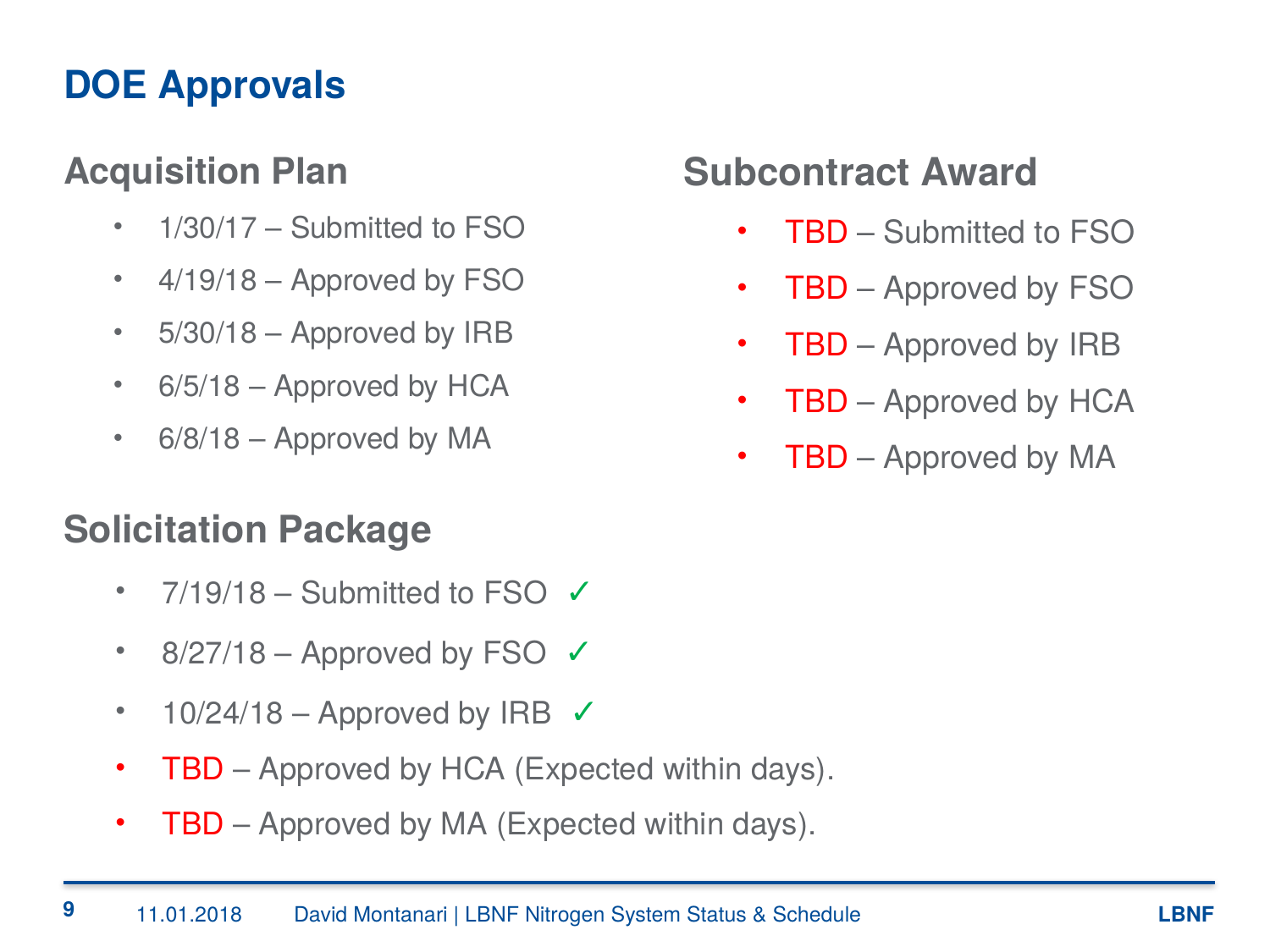

# DOE Approvals
Subcontract Award
TBD – Submitted to FSO
TBD – Approved by FSO
TBD – Approved by IRB
TBD – Approved by HCA
TBD – Approved by MA
Acquisition Plan
1/30/17 – Submitted to FSO
4/19/18 – Approved by FSO
5/30/18 – Approved by IRB
6/5/18 – Approved by HCA
6/8/18 – Approved by MA
Solicitation Package
7/19/18 – Submitted to FSO  ✓ ︎
8/27/18 – Approved by FSO  ✓
10/24/18 – Approved by IRB  ✓
TBD – Approved by HCA (Expected within days).
TBD – Approved by MA (Expected within days).
9
11.01.2018
David Montanari | LBNF Nitrogen System Status & Schedule